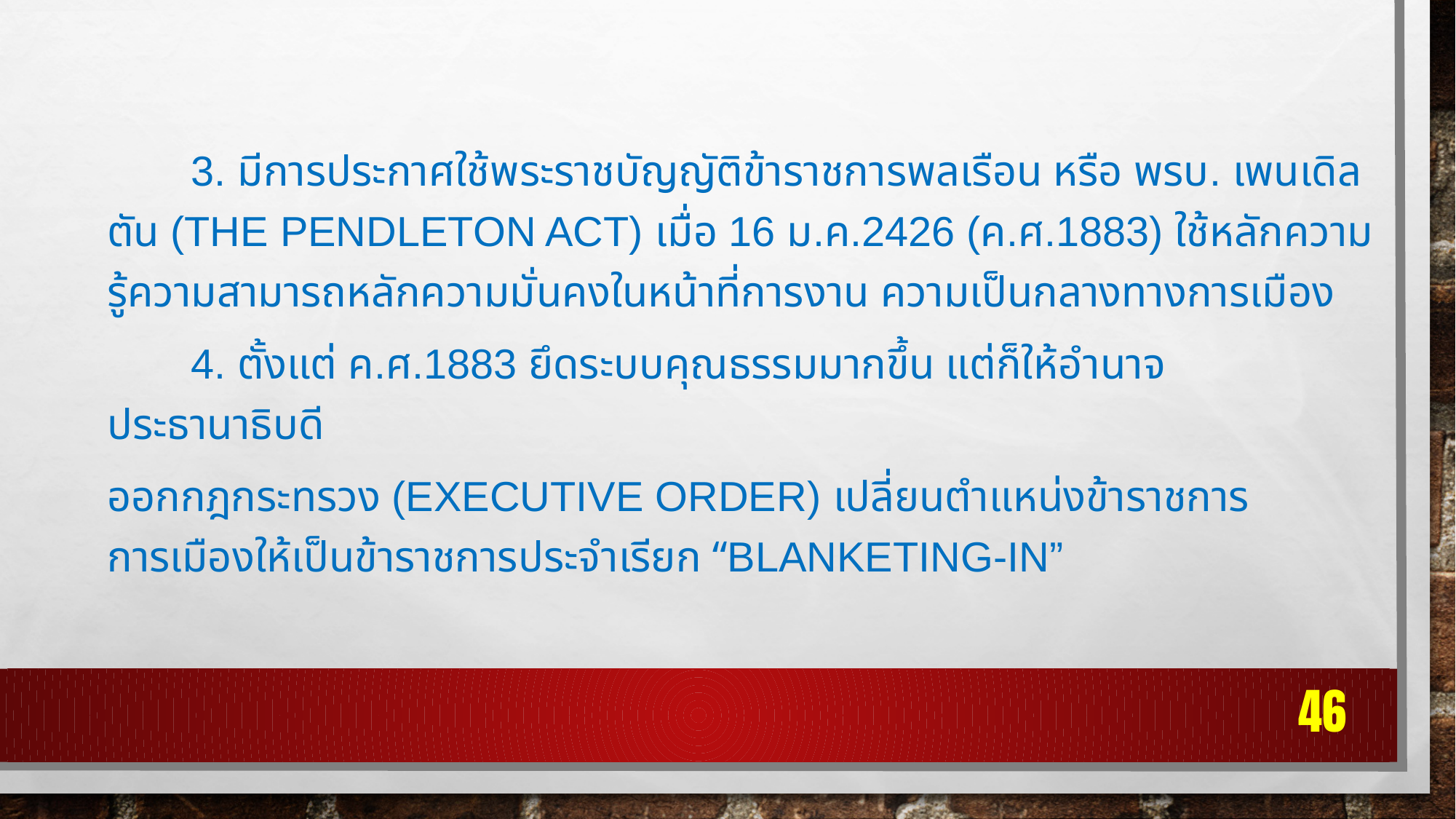

3. มีการประกาศใช้พระราชบัญญัติข้าราชการพลเรือน หรือ พรบ. เพนเดิลตัน (The Pendleton Act) เมื่อ 16 ม.ค.2426 (ค.ศ.1883) ใช้หลักความรู้ความสามารถหลักความมั่นคงในหน้าที่การงาน ความเป็นกลางทางการเมือง
	4. ตั้งแต่ ค.ศ.1883 ยึดระบบคุณธรรมมากขึ้น แต่ก็ให้อำนาจประธานาธิบดี
ออกกฎกระทรวง (Executive Order) เปลี่ยนตำแหน่งข้าราชการการเมืองให้เป็นข้าราชการประจำเรียก “Blanketing-in”
46